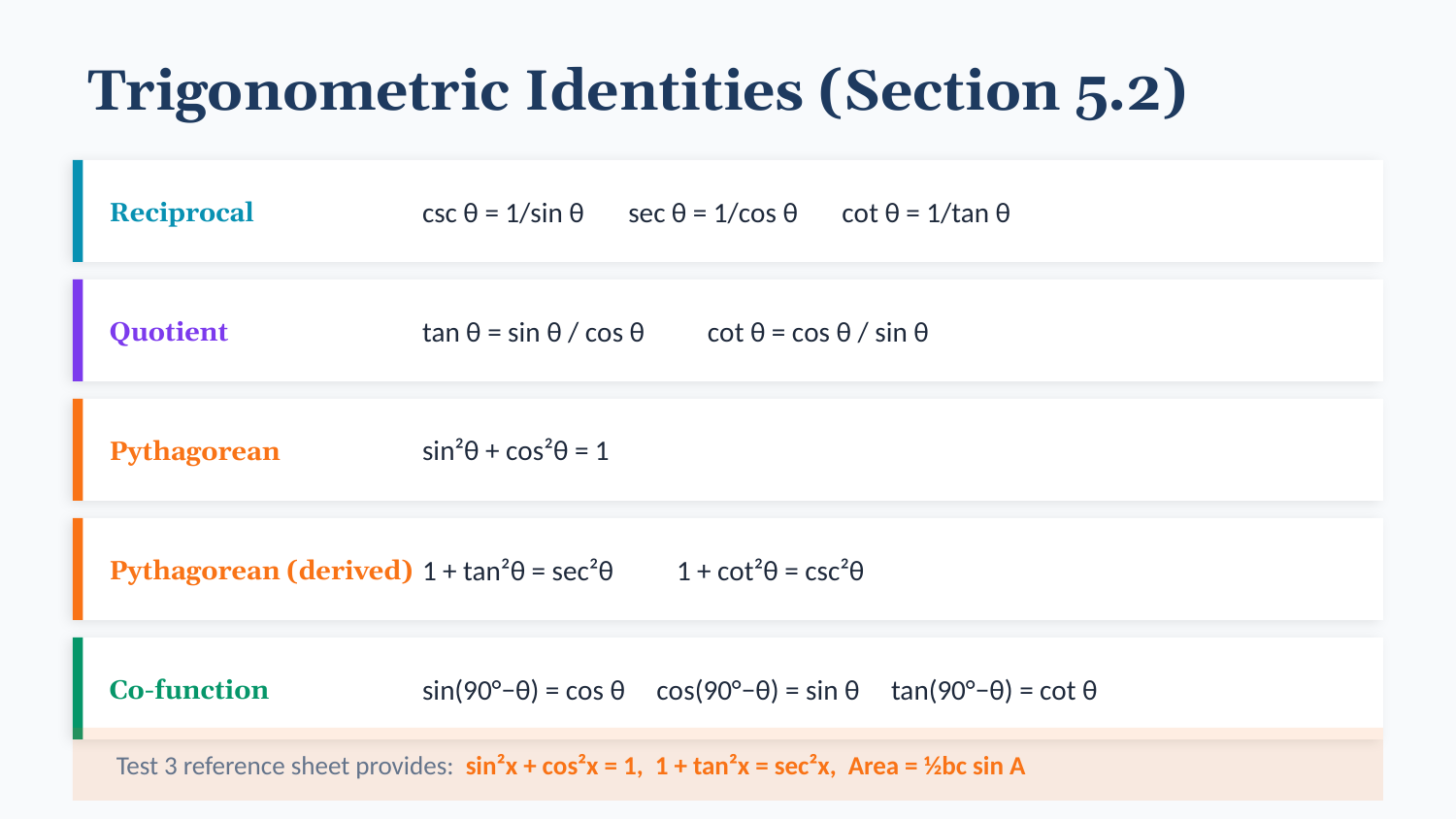

Trigonometric Identities (Section 5.2)

Reciprocal
csc θ = 1/sin θ       sec θ = 1/cos θ       cot θ = 1/tan θ

Quotient
tan θ = sin θ / cos θ          cot θ = cos θ / sin θ

Pythagorean
sin²θ + cos²θ = 1

Pythagorean (derived)
1 + tan²θ = sec²θ          1 + cot²θ = csc²θ

Co-function
sin(90°−θ) = cos θ     cos(90°−θ) = sin θ     tan(90°−θ) = cot θ

Test 3 reference sheet provides:  sin²x + cos²x = 1,  1 + tan²x = sec²x,  Area = ½bc sin A